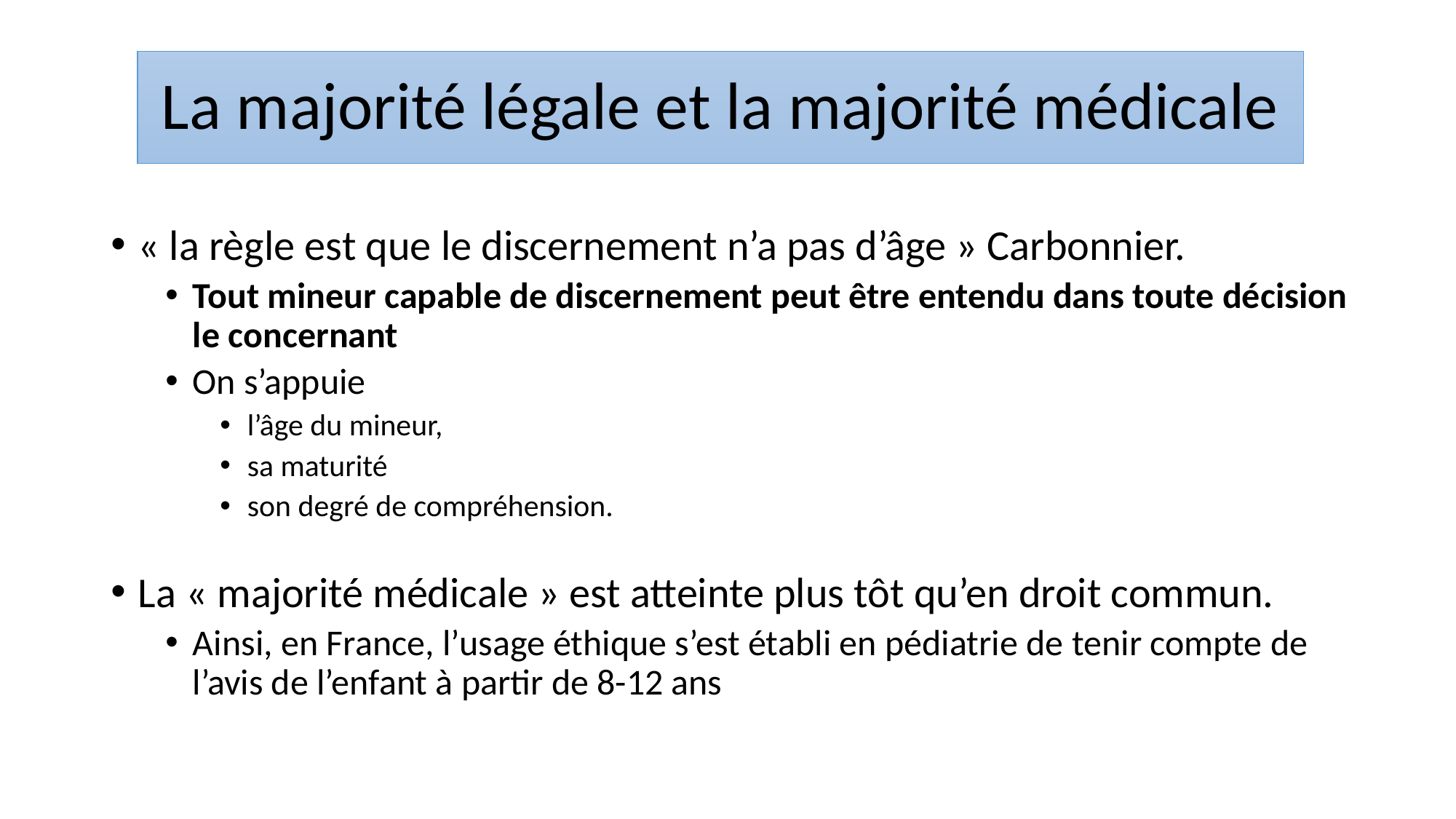

# La majorité légale et la majorité médicale
« la règle est que le discernement n’a pas d’âge » Carbonnier.
Tout mineur capable de discernement peut être entendu dans toute décision le concernant
On s’appuie
l’âge du mineur,
sa maturité
son degré de compréhension.

La « majorité médicale » est atteinte plus tôt qu’en droit commun.
Ainsi, en France, l’usage éthique s’est établi en pédiatrie de tenir compte de l’avis de l’enfant à partir de 8-12 ans